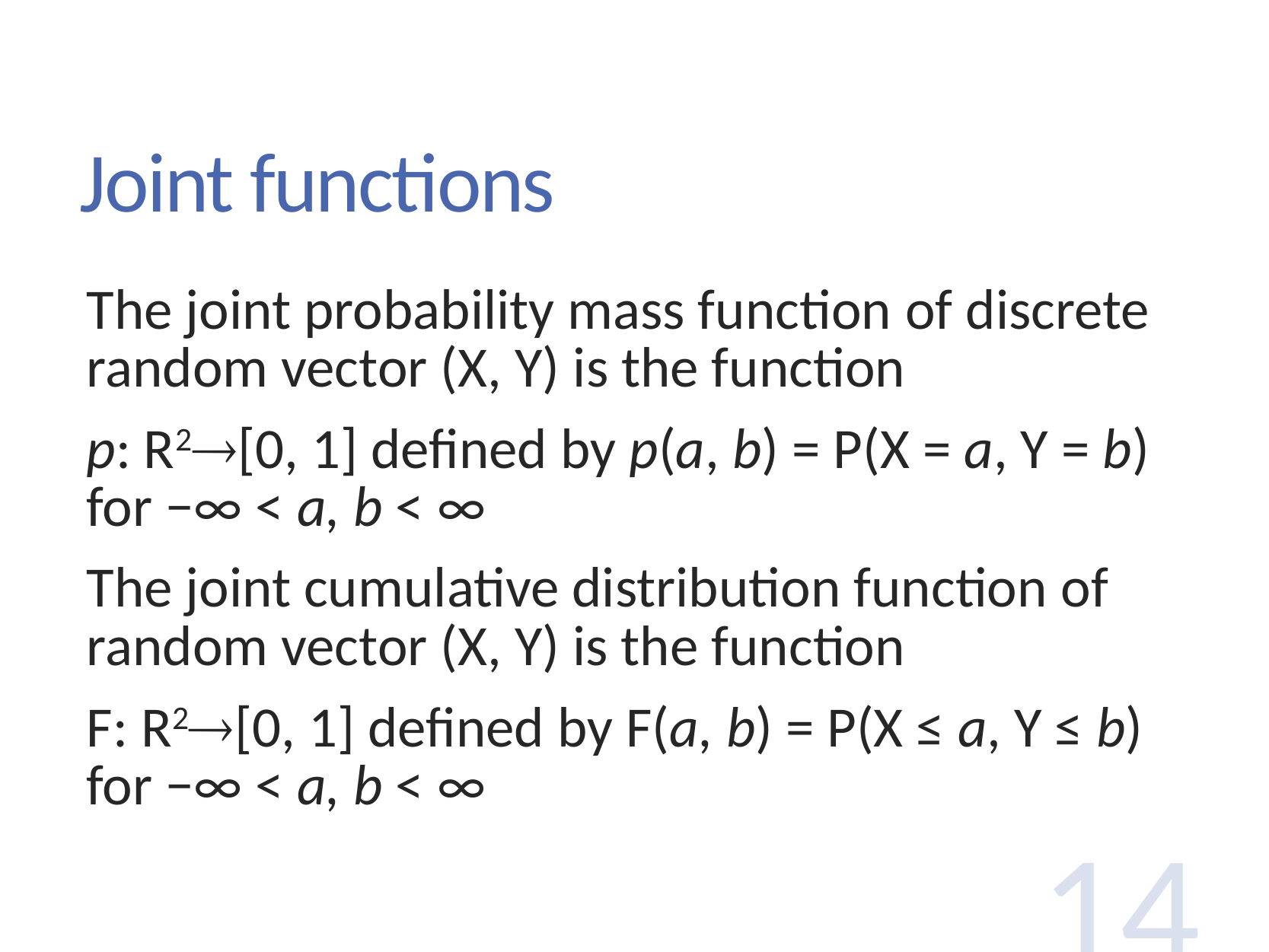

# Joint functions
The joint probability mass function of discrete random vector (X, Y) is the function
p: R2→[0, 1] defined by p(a, b) = P(X = a, Y = b) for −∞ < a, b < ∞
The joint cumulative distribution function of random vector (X, Y) is the function
F: R2→[0, 1] defined by F(a, b) = P(X ≤ a, Y ≤ b) for −∞ < a, b < ∞

14